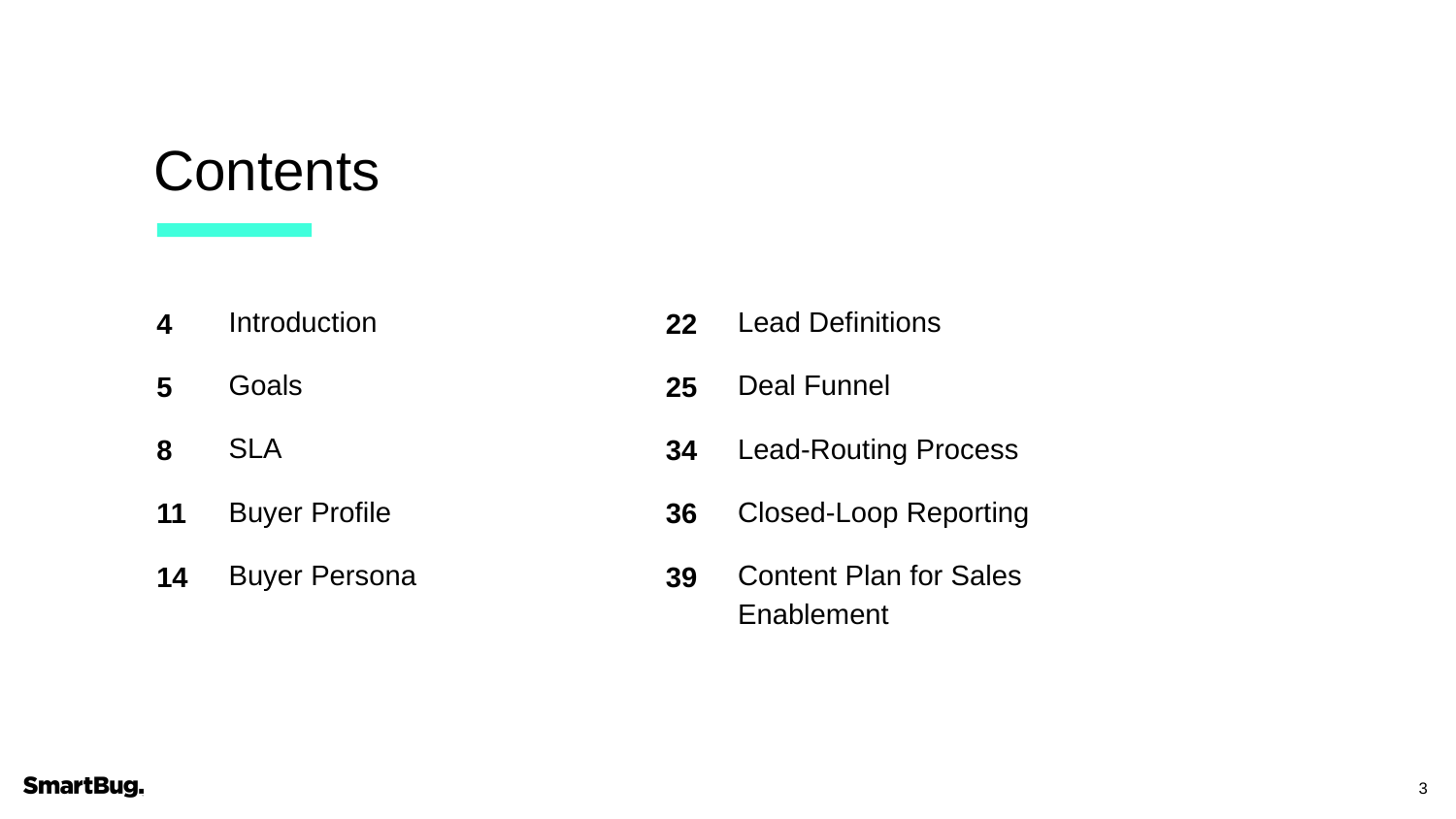

Contents

Introduction
Goals
SLA
Buyer Profile
Buyer Persona
Lead Definitions
Deal Funnel
Lead-Routing Process
Closed-Loop Reporting
Content Plan for Sales Enablement
4
5
8
11
14
22
25
34
36
39
3